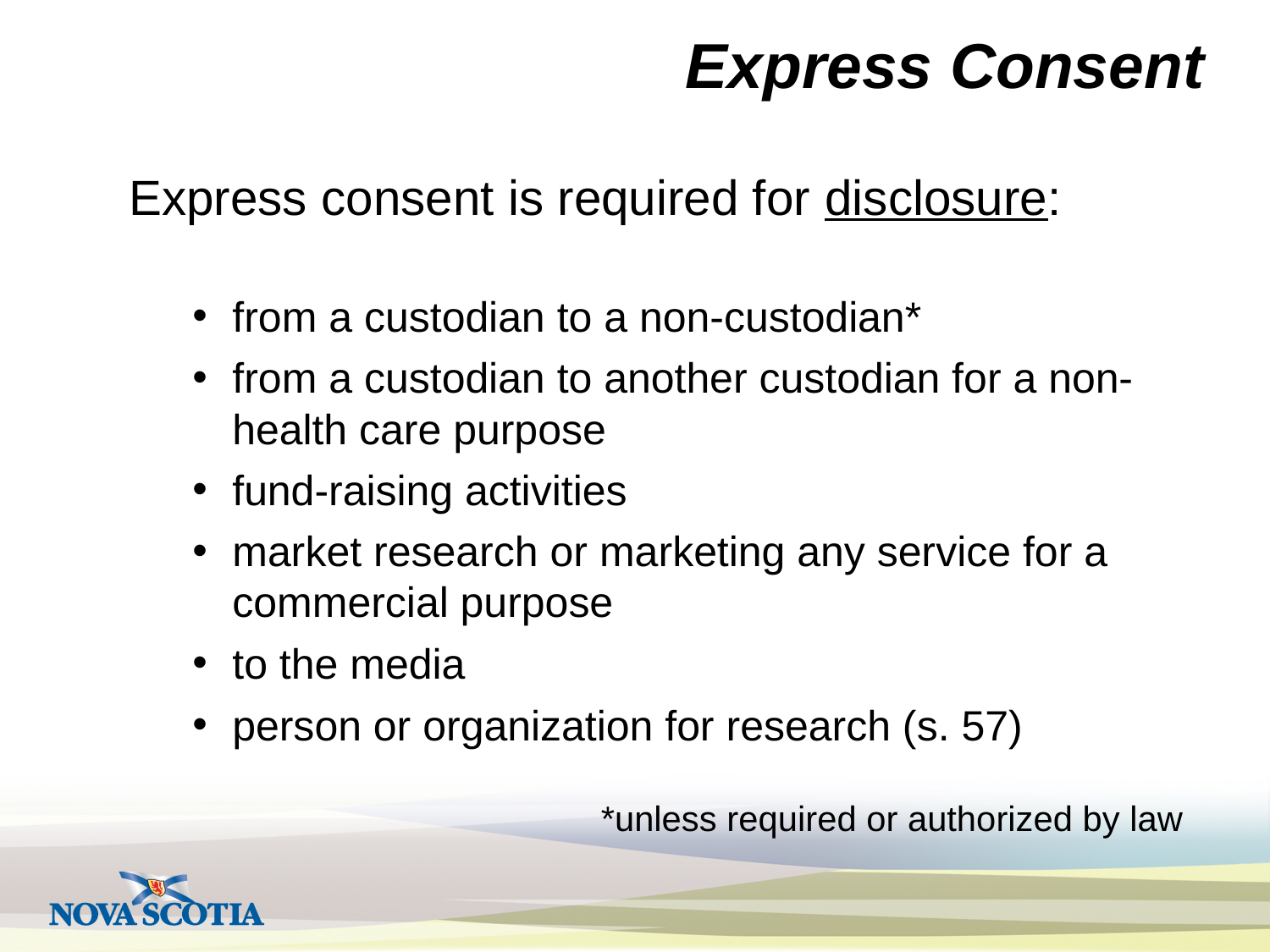

# Express Consent
Express consent is required for disclosure:

from a custodian to a non-custodian*
from a custodian to another custodian for a non-health care purpose
fund-raising activities
market research or marketing any service for a commercial purpose
to the media
person or organization for research (s. 57)

*unless required or authorized by law